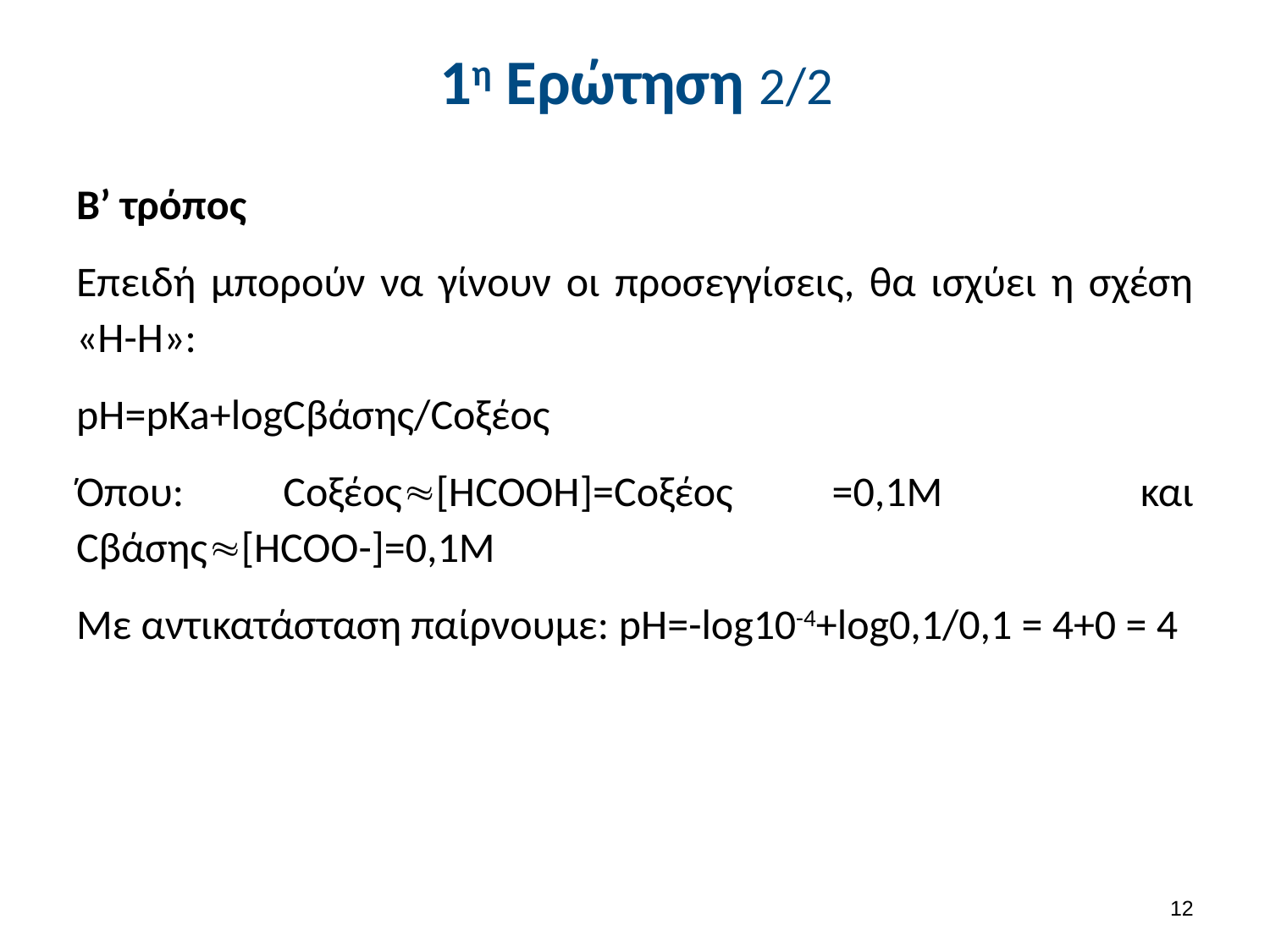

# 1η Ερώτηση 2/2
Β’ τρόπος
Επειδή μπορούν να γίνουν οι προσεγγίσεις, θα ισχύει η σχέση «Η-Η»:
pH=pKa+logCβάσης/Cοξέος
Όπου: Cοξέος≈[ΗCOOH]=Cοξέος =0,1Μ  και Cβάσης≈[HCOO-]=0,1Μ
Με αντικατάσταση παίρνουμε: pH=-log10-4+log0,1/0,1 = 4+0 = 4
12